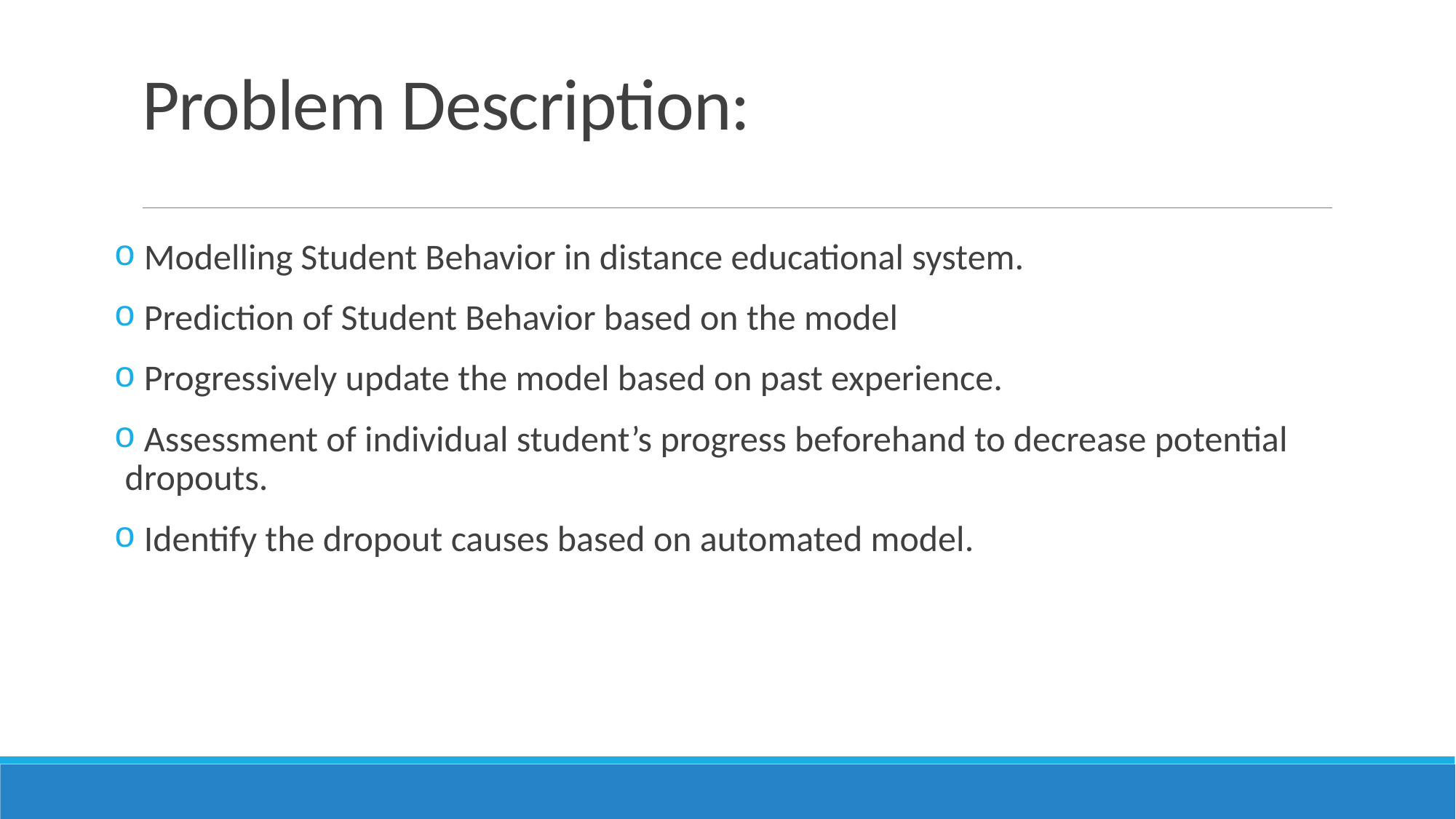

# Problem Description:
 Modelling Student Behavior in distance educational system.
 Prediction of Student Behavior based on the model
 Progressively update the model based on past experience.
 Assessment of individual student’s progress beforehand to decrease potential dropouts.
 Identify the dropout causes based on automated model.